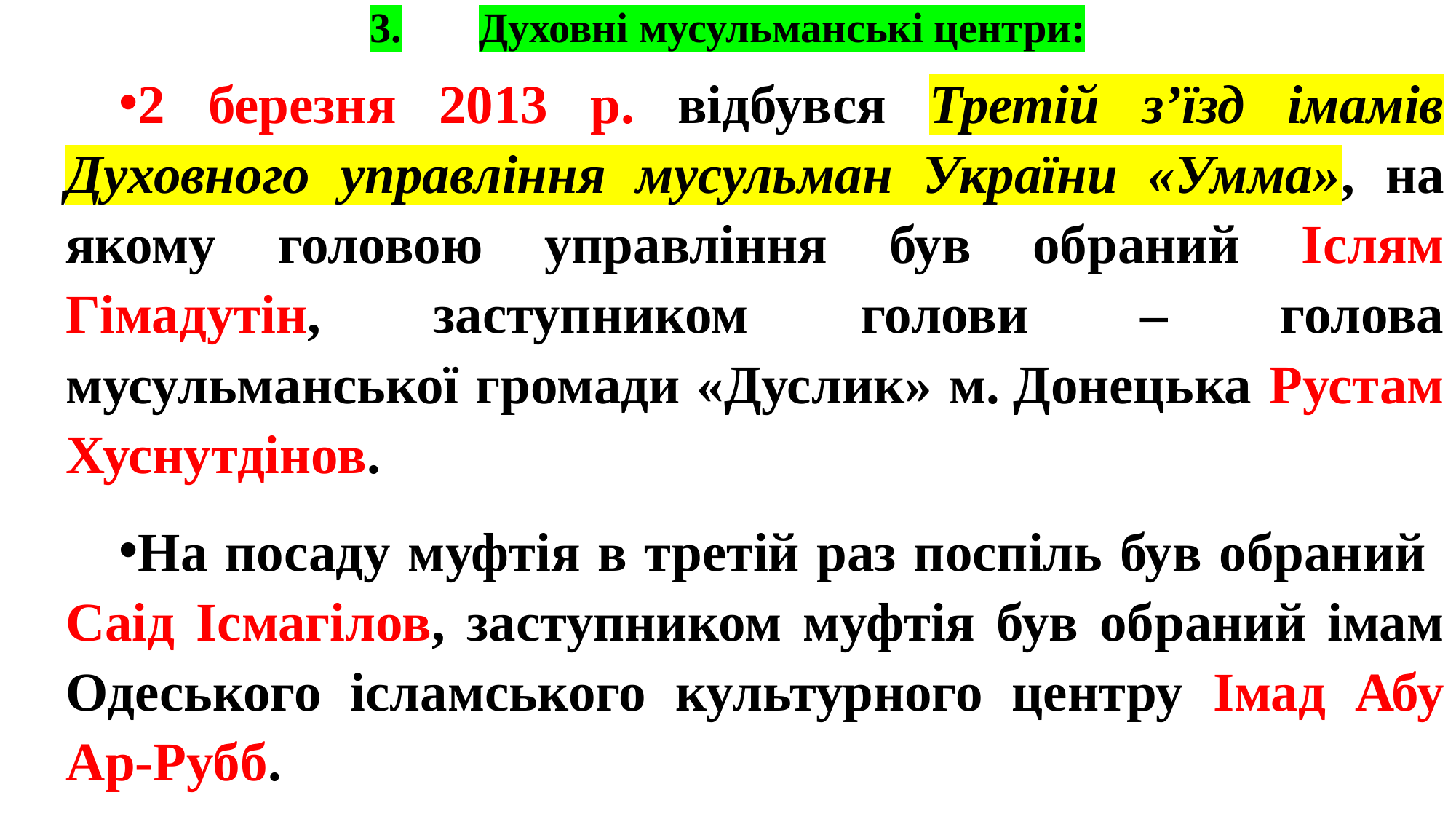

# 3.	Духовні мусульманські центри:
2 березня 2013 р. відбувся Третій з’їзд імамів Духовного управління мусульман України «Умма», на якому головою управління був обраний Іслям Гімадутін, заступником голови – голова мусульманської громади «Дуслик» м. Донецька Рустам Хуснутдінов.
На посаду муфтія в третій раз поспіль був обраний  Саід Ісмагілов, заступником муфтія був обраний імам Одеського ісламського культурного центру Імад Абу Ар-Рубб.